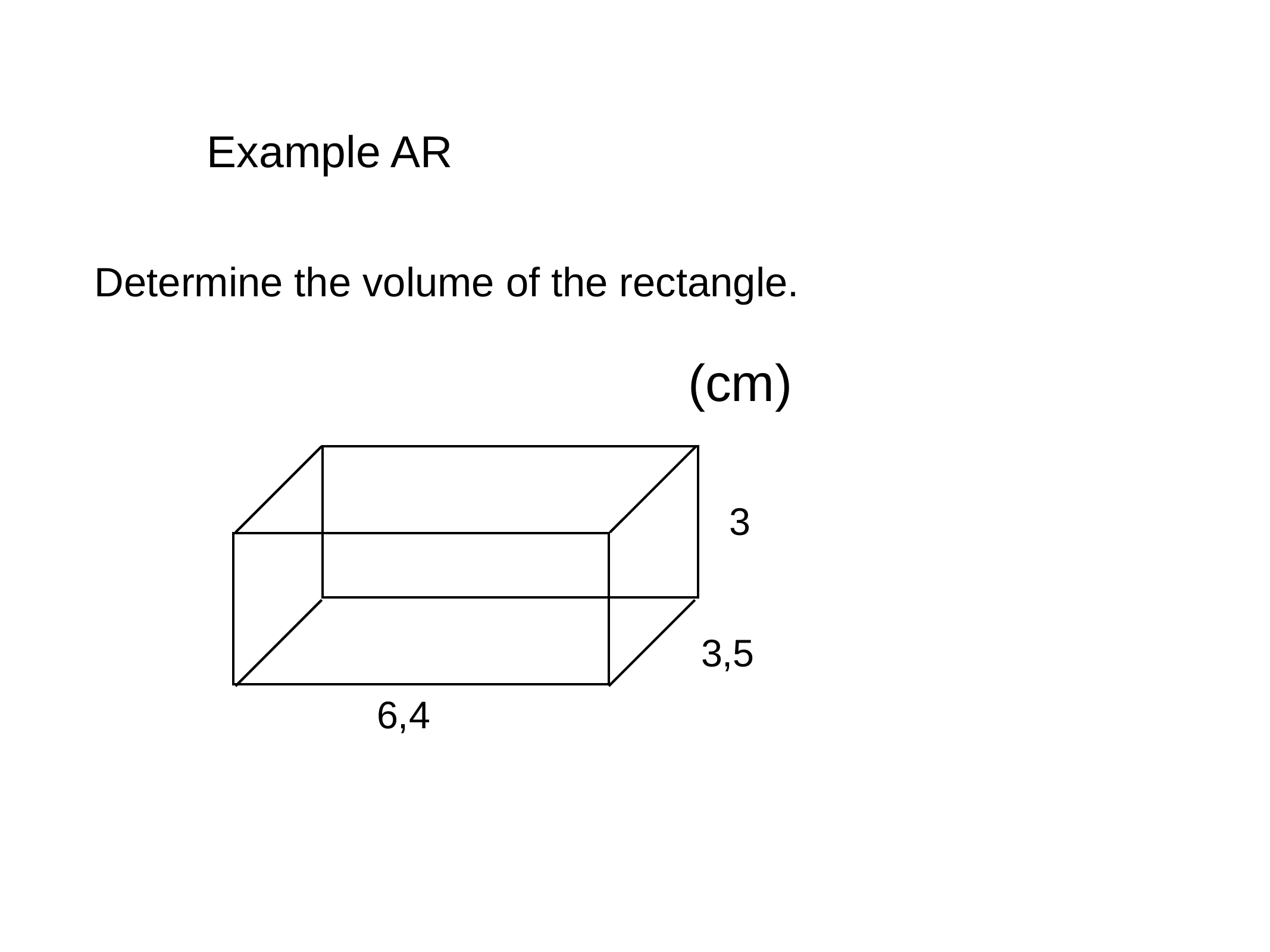

Example AR
Determine the volume of the rectangle.
(cm)

3

3,5
6,4